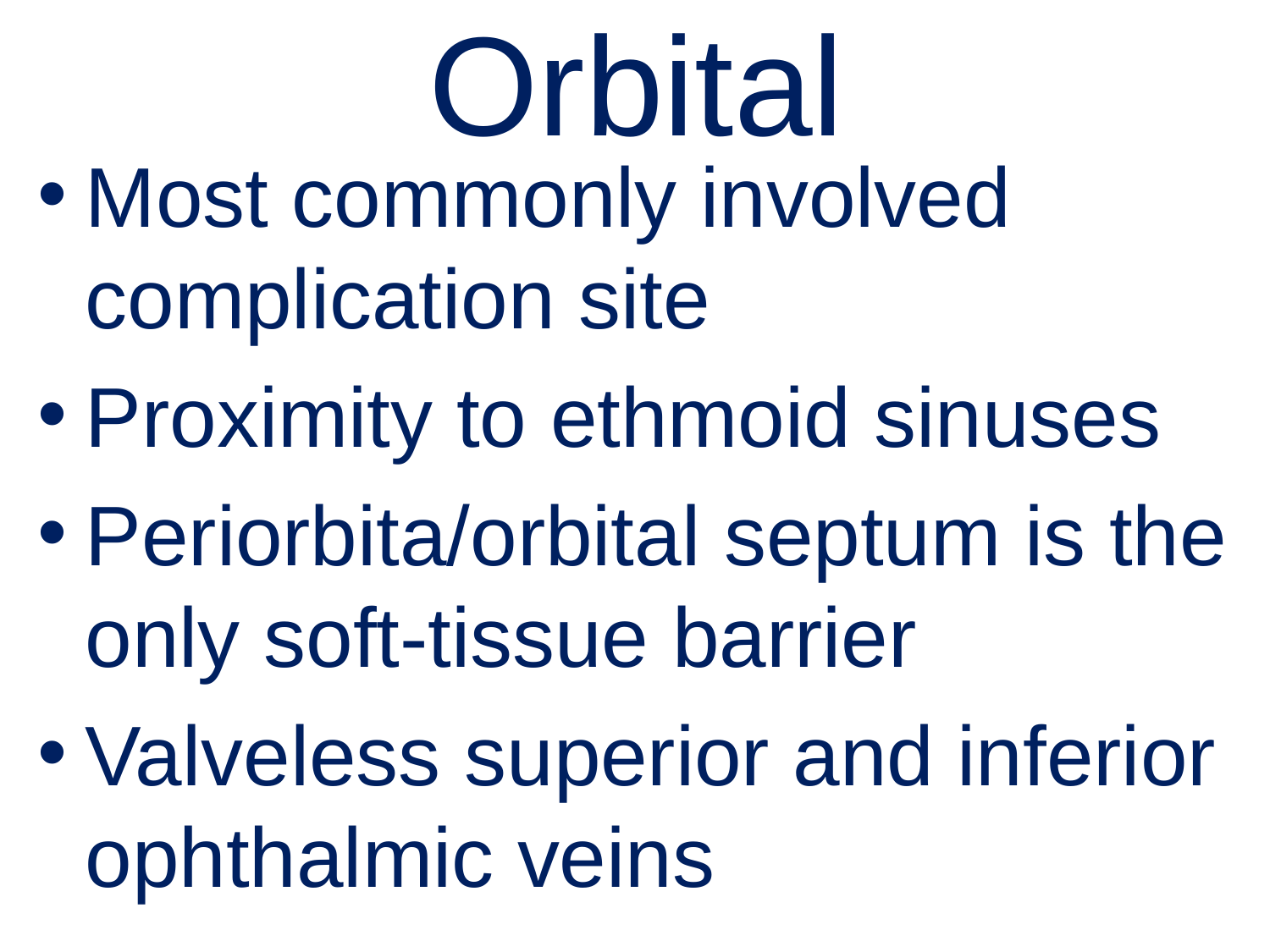

# Orbital
Most commonly involved complication site
Proximity to ethmoid sinuses
Periorbita/orbital septum is the only soft-tissue barrier
Valveless superior and inferior ophthalmic veins